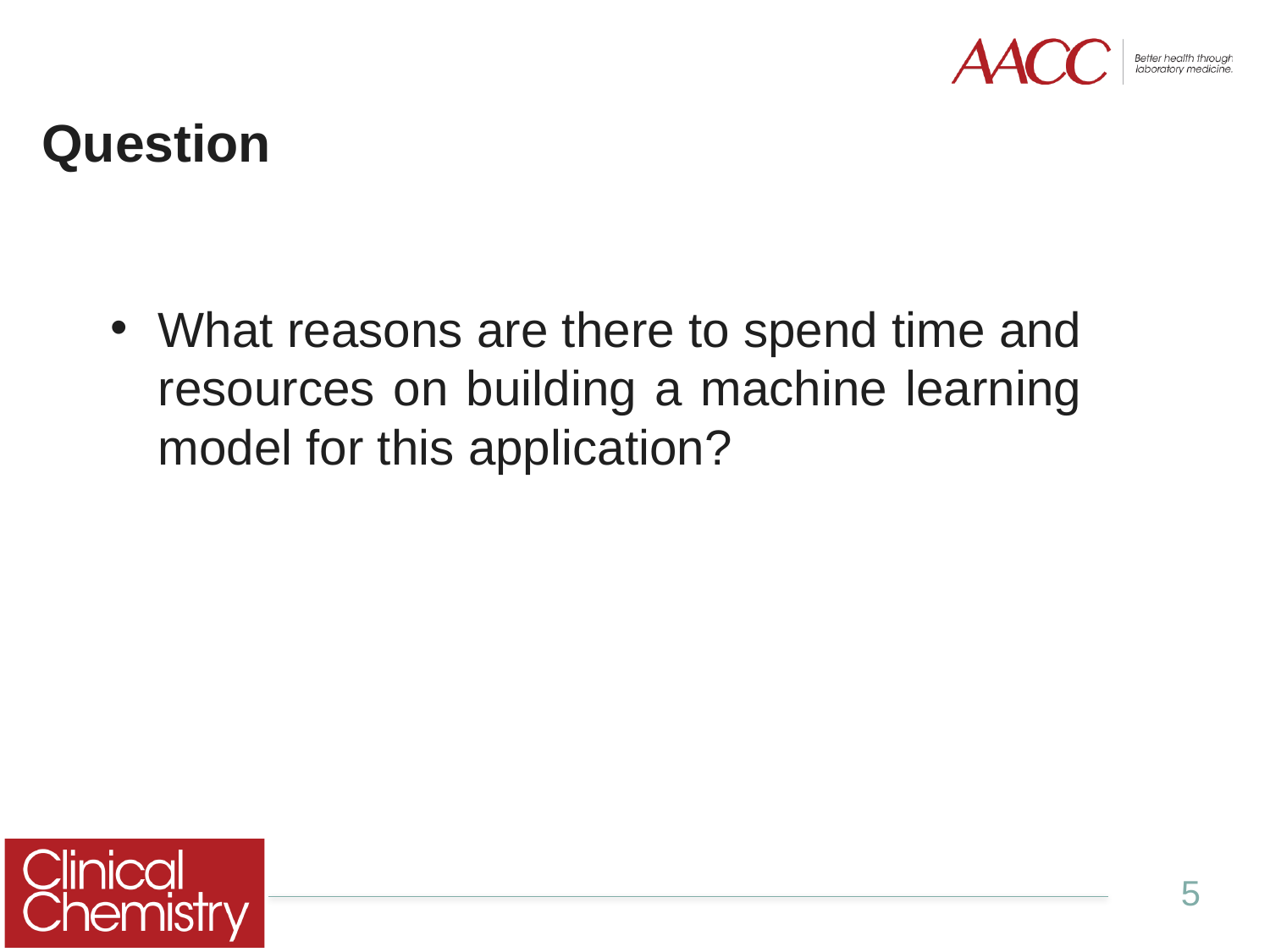

# Question
What reasons are there to spend time and resources on building a machine learning model for this application?

5